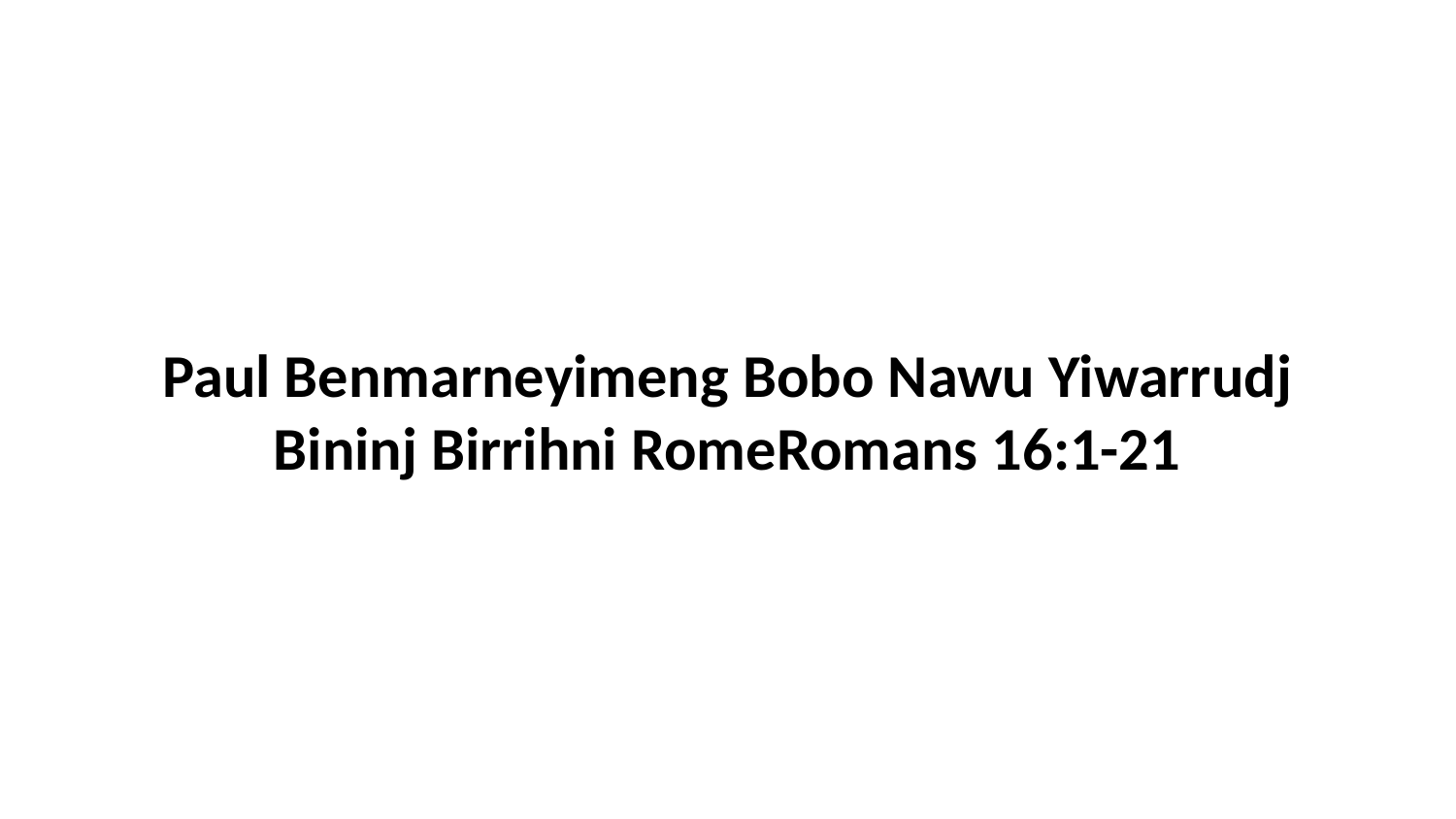

Paul Benmarneyimeng Bobo Nawu Yiwarrudj Bininj Birrihni RomeRomans 16:1-21